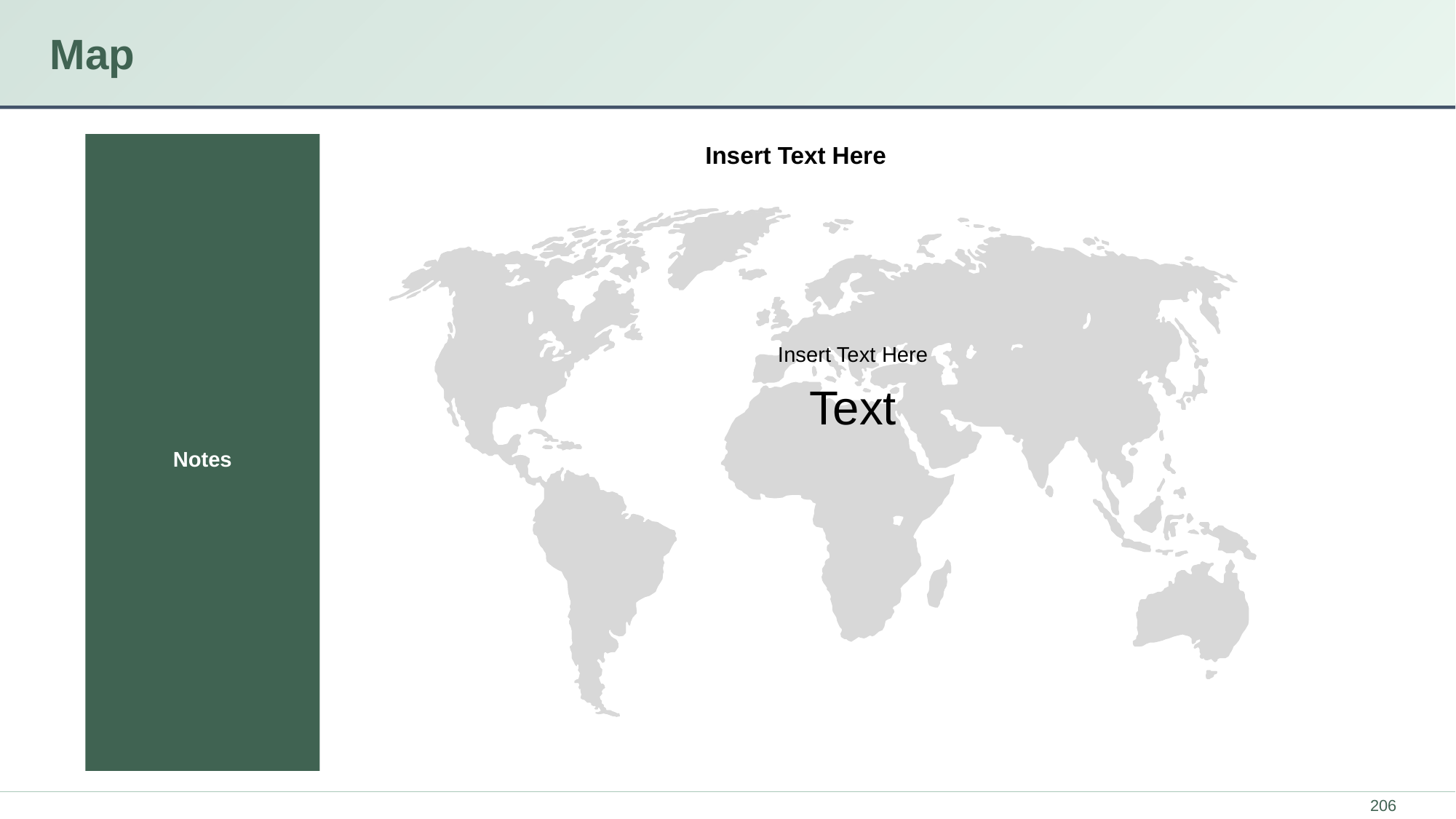

# Map

Insert Text Here

Insert Text Here
Text
Notes
206